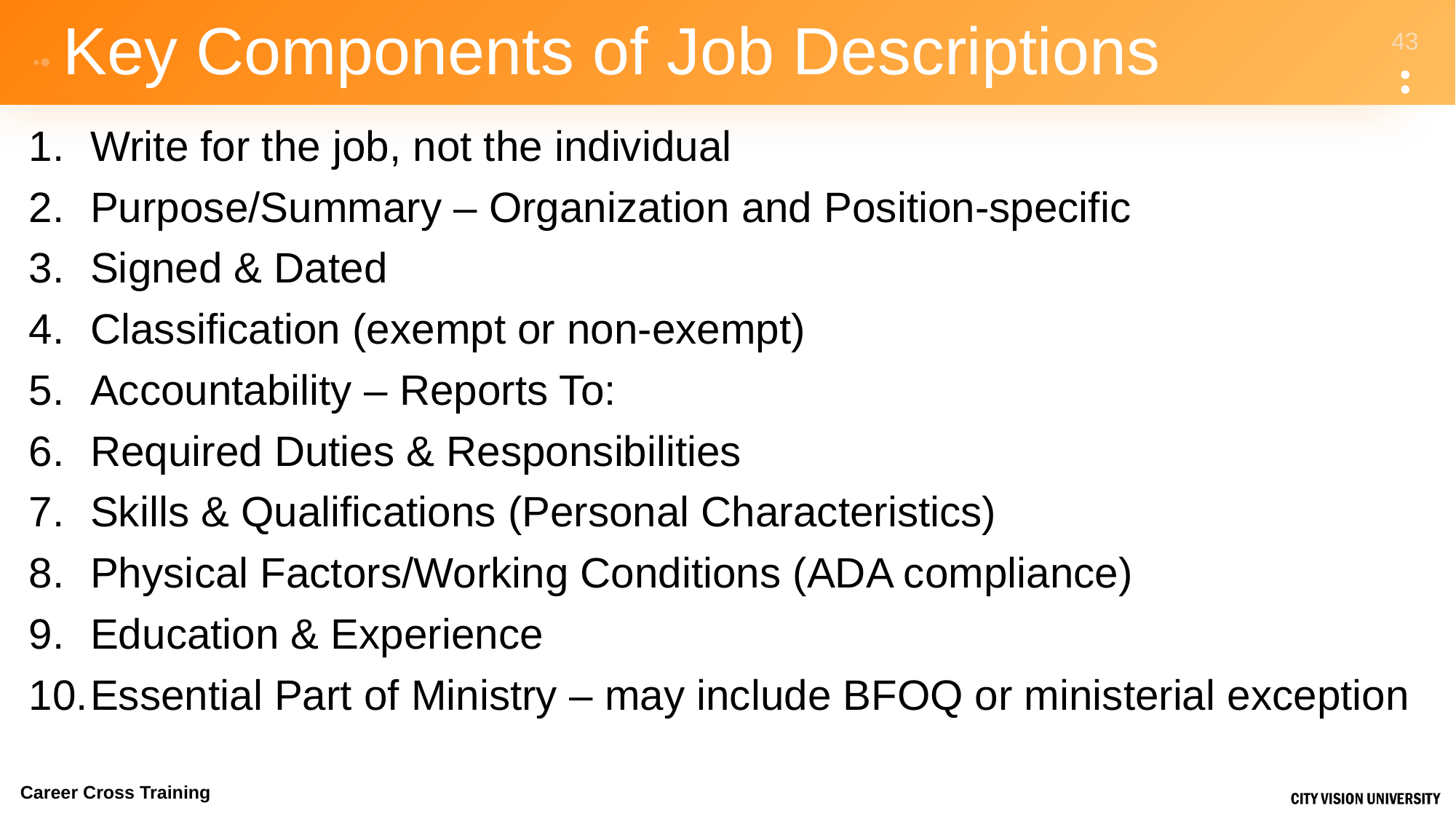

# Key Components of Job Descriptions
Write for the job, not the individual
Purpose/Summary – Organization and Position-specific
Signed & Dated
Classification (exempt or non-exempt)
Accountability – Reports To:
Required Duties & Responsibilities
Skills & Qualifications (Personal Characteristics)
Physical Factors/Working Conditions (ADA compliance)
Education & Experience
Essential Part of Ministry – may include BFOQ or ministerial exception